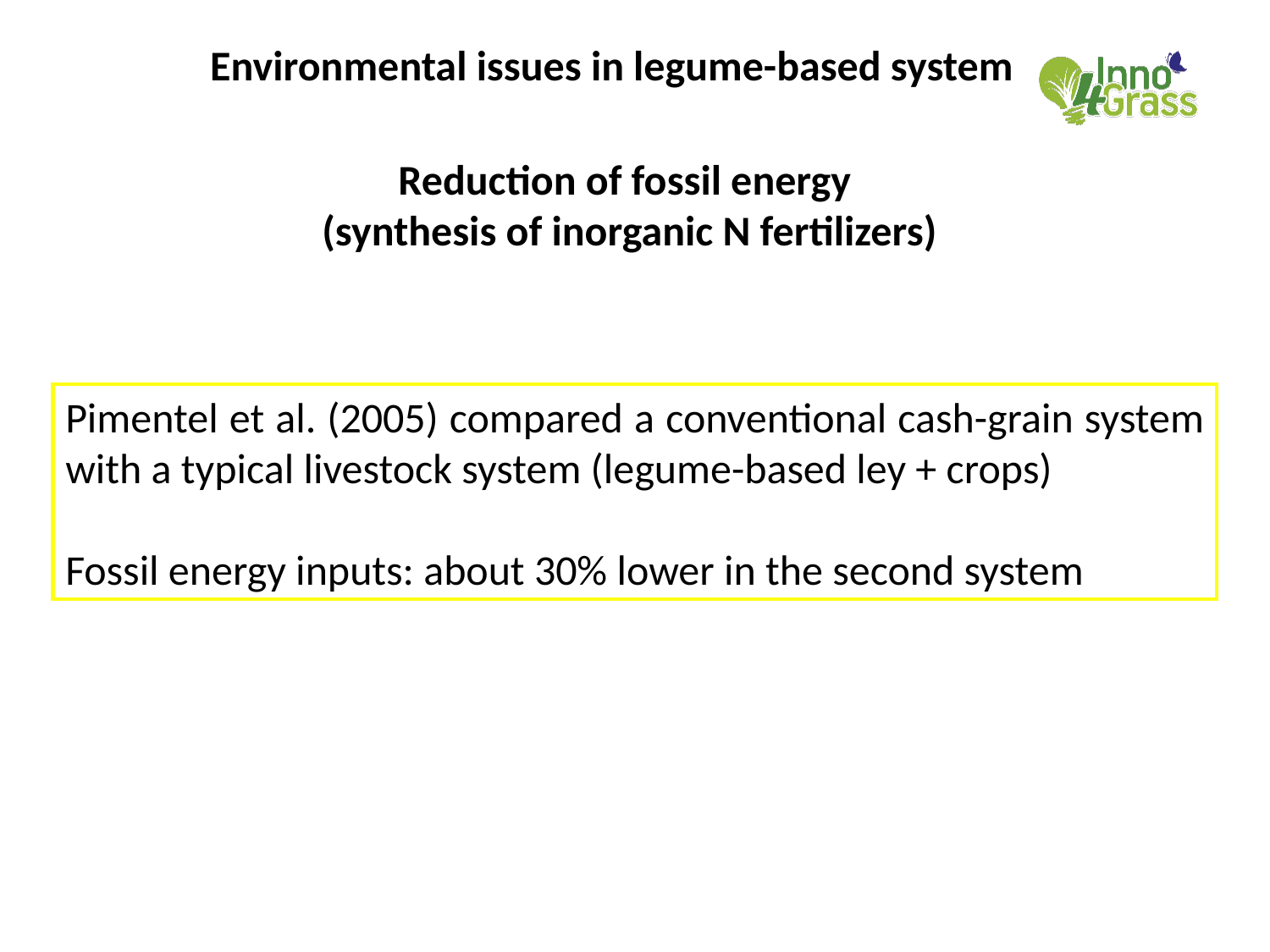

#
Environmental issues in legume-based system
Reduction of fossil energy
(synthesis of inorganic N fertilizers)
Pimentel et al. (2005) compared a conventional cash-grain system with a typical livestock system (legume-based ley + crops)

Fossil energy inputs: about 30% lower in the second system